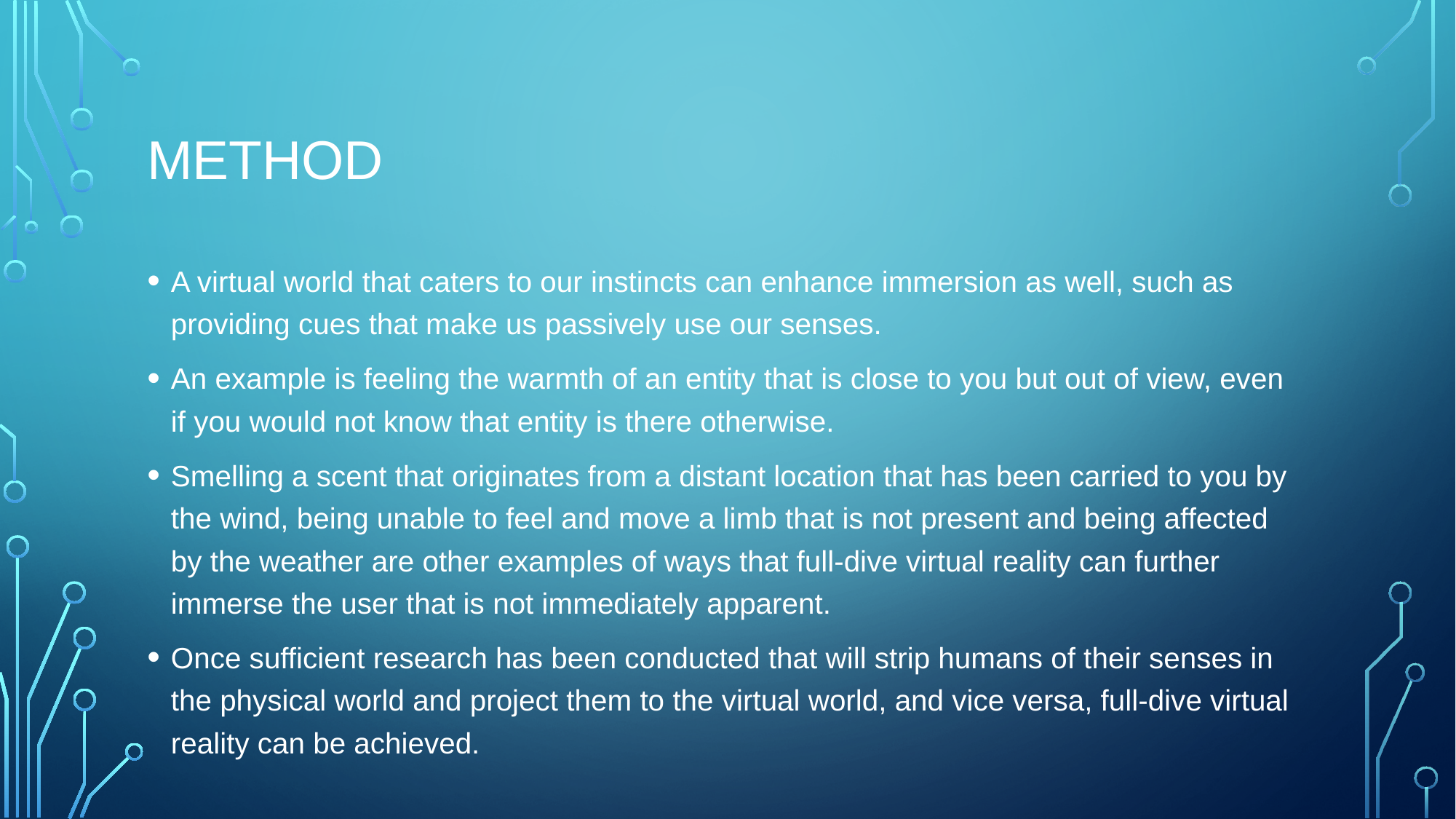

# Method
A virtual world that caters to our instincts can enhance immersion as well, such as providing cues that make us passively use our senses.
An example is feeling the warmth of an entity that is close to you but out of view, even if you would not know that entity is there otherwise.
Smelling a scent that originates from a distant location that has been carried to you by the wind, being unable to feel and move a limb that is not present and being affected by the weather are other examples of ways that full-dive virtual reality can further immerse the user that is not immediately apparent.
Once sufficient research has been conducted that will strip humans of their senses in the physical world and project them to the virtual world, and vice versa, full-dive virtual reality can be achieved.